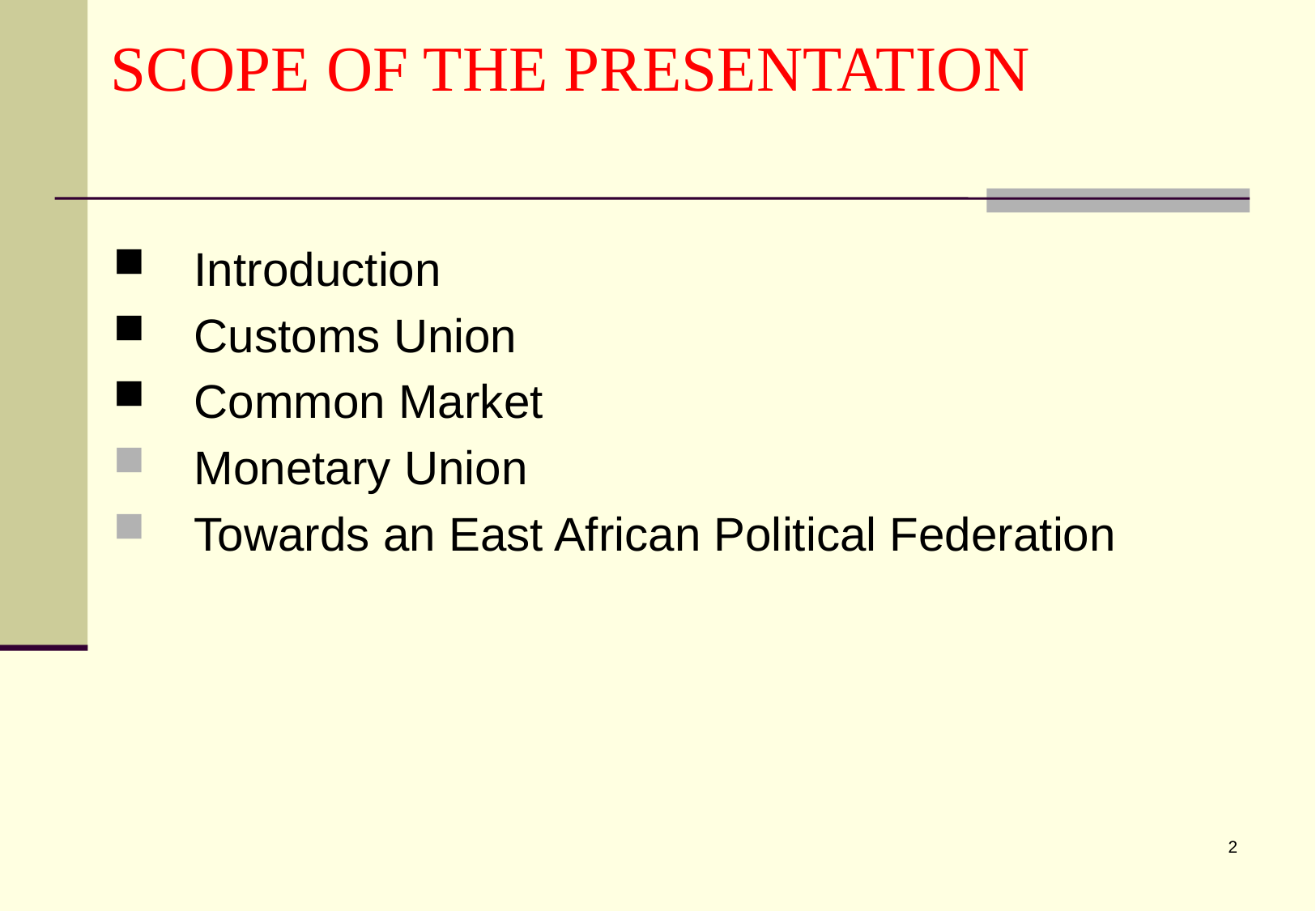

# SCOPE OF THE PRESENTATION
Introduction
Customs Union
Common Market
Monetary Union
Towards an East African Political Federation

2